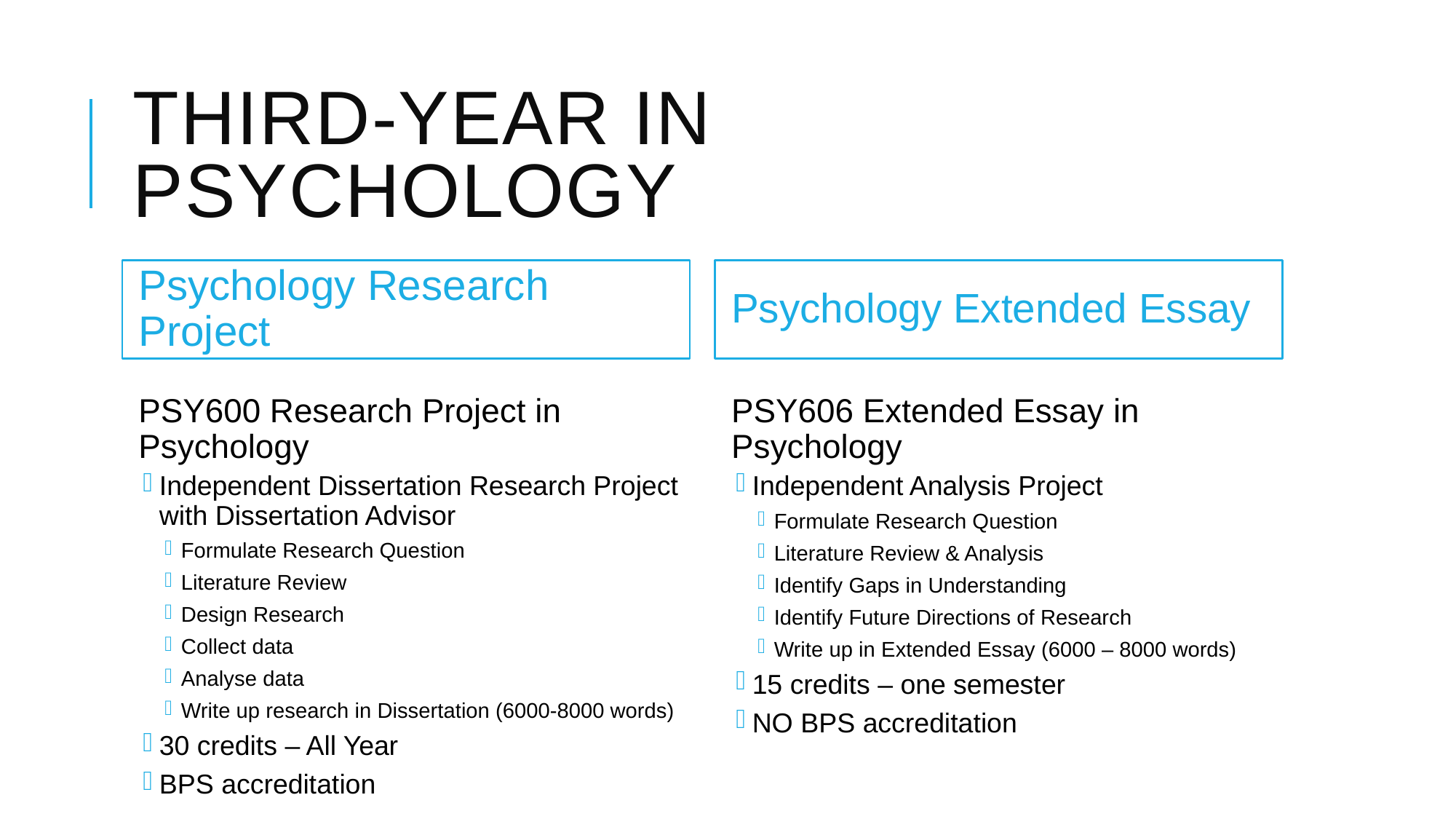

# Third-year in psychology
Psychology Research Project
Psychology Extended Essay
PSY600 Research Project in Psychology
Independent Dissertation Research Project with Dissertation Advisor
Formulate Research Question
Literature Review
Design Research
Collect data
Analyse data
Write up research in Dissertation (6000-8000 words)
30 credits – All Year
BPS accreditation

PSY606 Extended Essay in Psychology
Independent Analysis Project
Formulate Research Question
Literature Review & Analysis
Identify Gaps in Understanding
Identify Future Directions of Research
Write up in Extended Essay (6000 – 8000 words)
15 credits – one semester
NO BPS accreditation